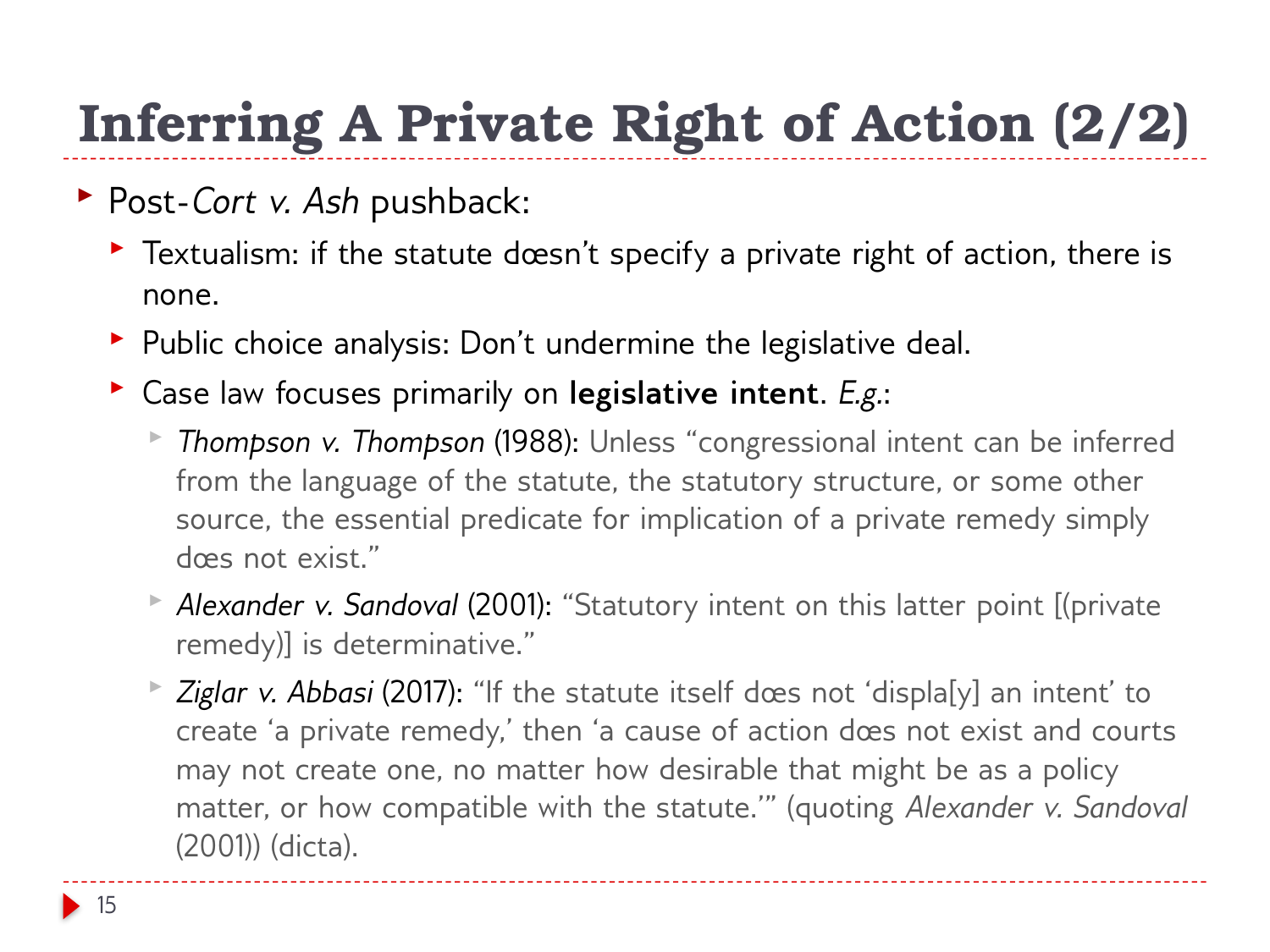

# Inferring A Private Right of Action (2/2)
Post-Cort v. Ash pushback:
Textualism: if the statute doesn’t specify a private right of action, there is none.
Public choice analysis: Don’t undermine the legislative deal.
Case law focuses primarily on legislative intent. E.g.:
Thompson v. Thompson (1988): Unless “congressional intent can be inferred from the language of the statute, the statutory structure, or some other source, the essential predicate for implication of a private remedy simply does not exist.”
Alexander v. Sandoval (2001): “Statutory intent on this latter point [(private remedy)] is determinative.”
Ziglar v. Abbasi (2017): “If the statute itself does not ‘displa[y] an intent’ to create ‘a private remedy,’ then ‘a cause of action does not exist and courts may not create one, no matter how desirable that might be as a policy matter, or how compatible with the statute.’” (quoting Alexander v. Sandoval (2001)) (dicta).

15